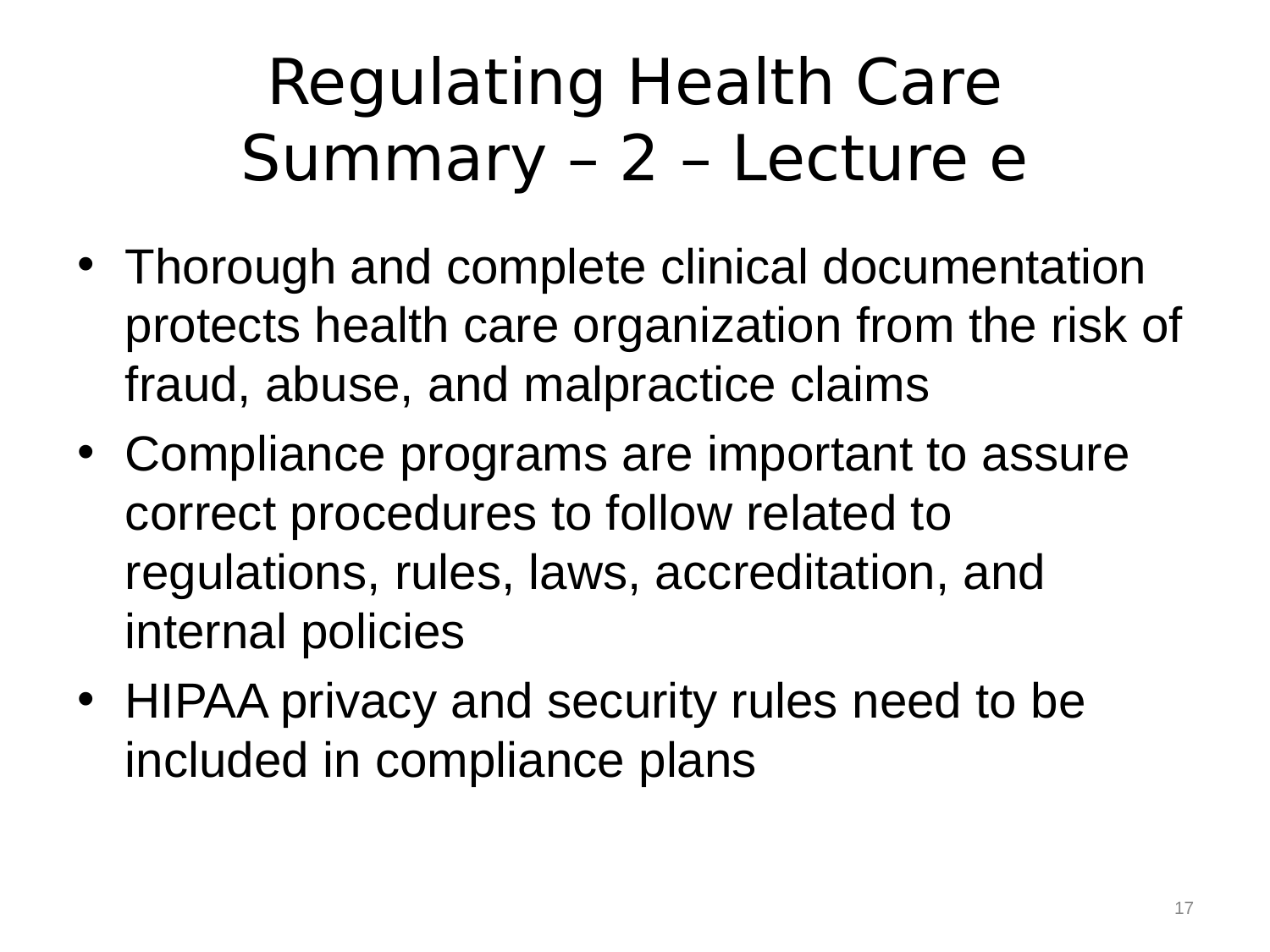

# Regulating Health Care Summary – 2 – Lecture e
Thorough and complete clinical documentation protects health care organization from the risk of fraud, abuse, and malpractice claims
Compliance programs are important to assure correct procedures to follow related to regulations, rules, laws, accreditation, and internal policies
HIPAA privacy and security rules need to be included in compliance plans
17